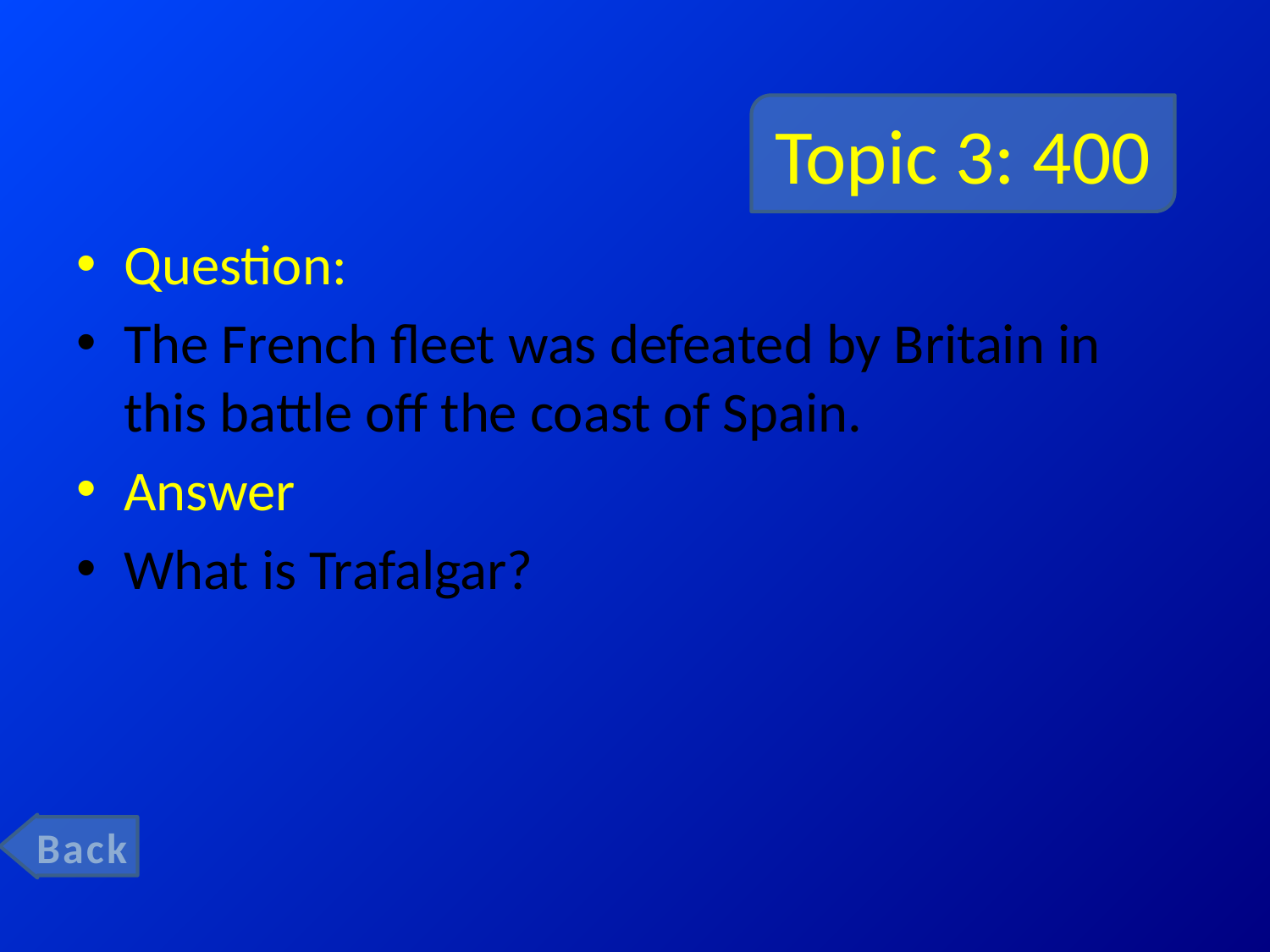

# Topic 3: 400

Question:
The French fleet was defeated by Britain in this battle off the coast of Spain.
Answer
What is Trafalgar?

Back